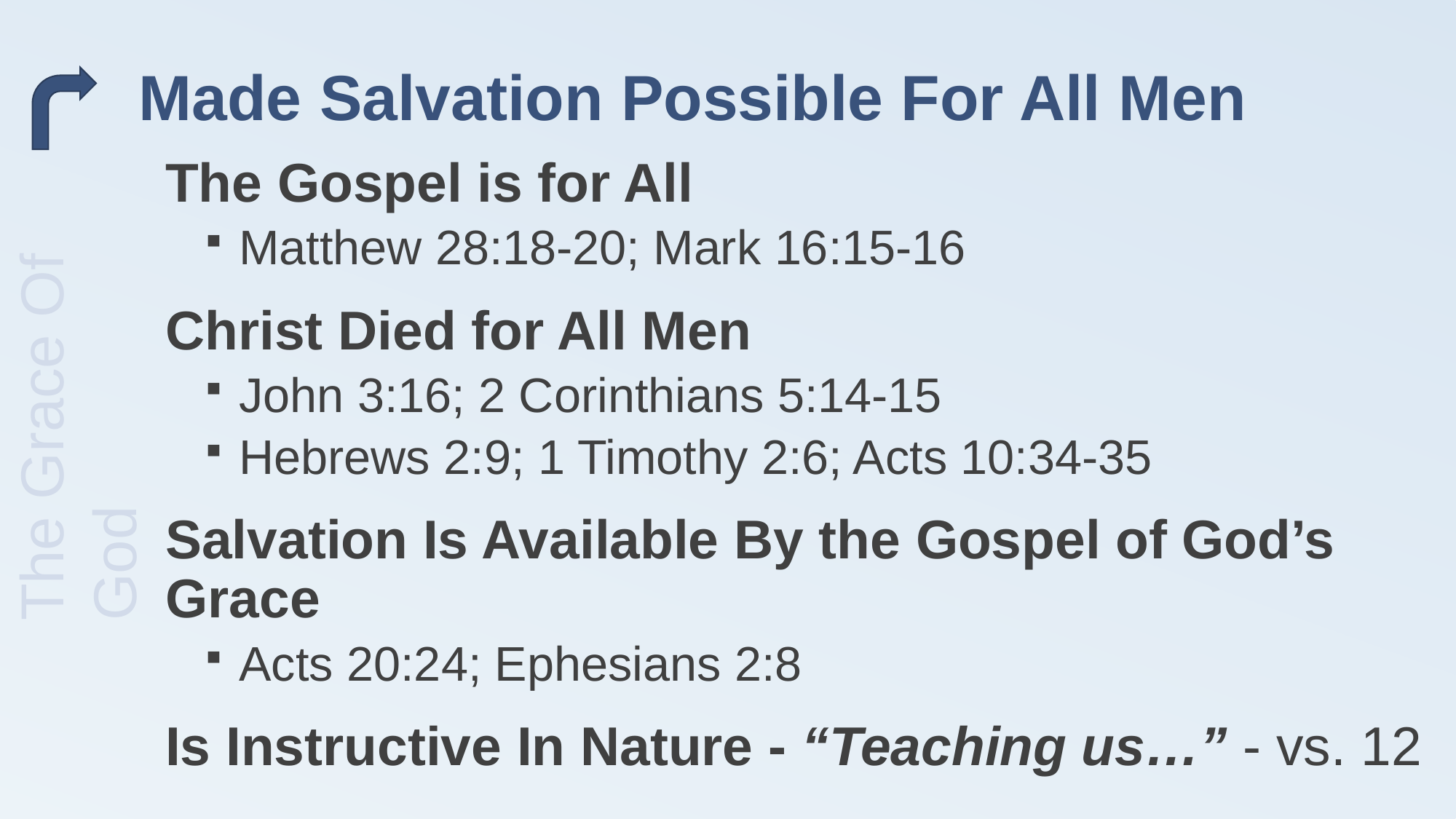

# Made Salvation Possible For All Men

The Gospel is for All
Matthew 28:18-20; Mark 16:15-16
Christ Died for All Men
John 3:16; 2 Corinthians 5:14-15
Hebrews 2:9; 1 Timothy 2:6; Acts 10:34-35
Salvation Is Available By the Gospel of God’s Grace
Acts 20:24; Ephesians 2:8
Is Instructive In Nature - “Teaching us…” - vs. 12

The Grace Of God